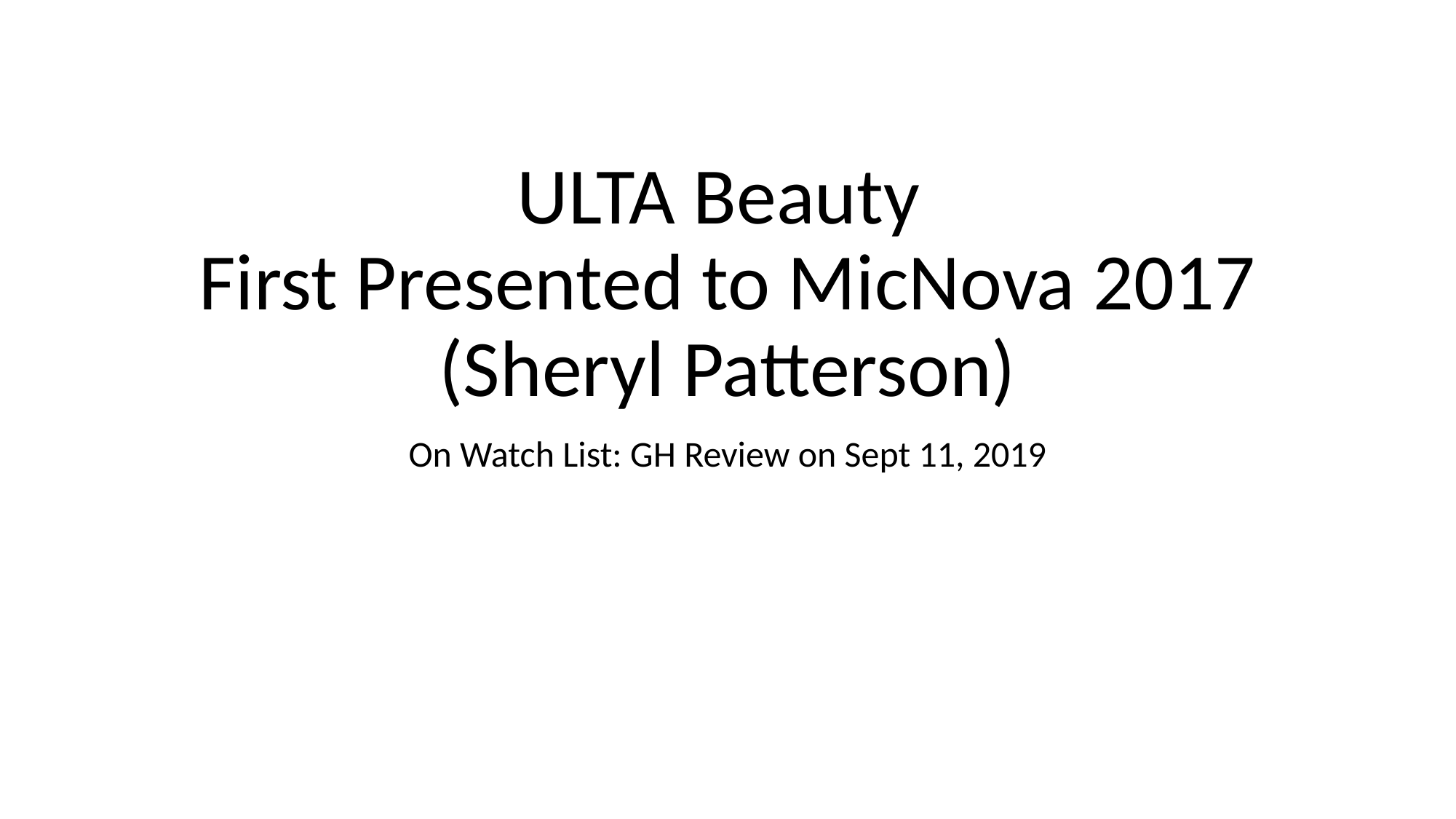

# ULTA Beauty First Presented to MicNova 2017 (Sheryl Patterson)
On Watch List: GH Review on Sept 11, 2019